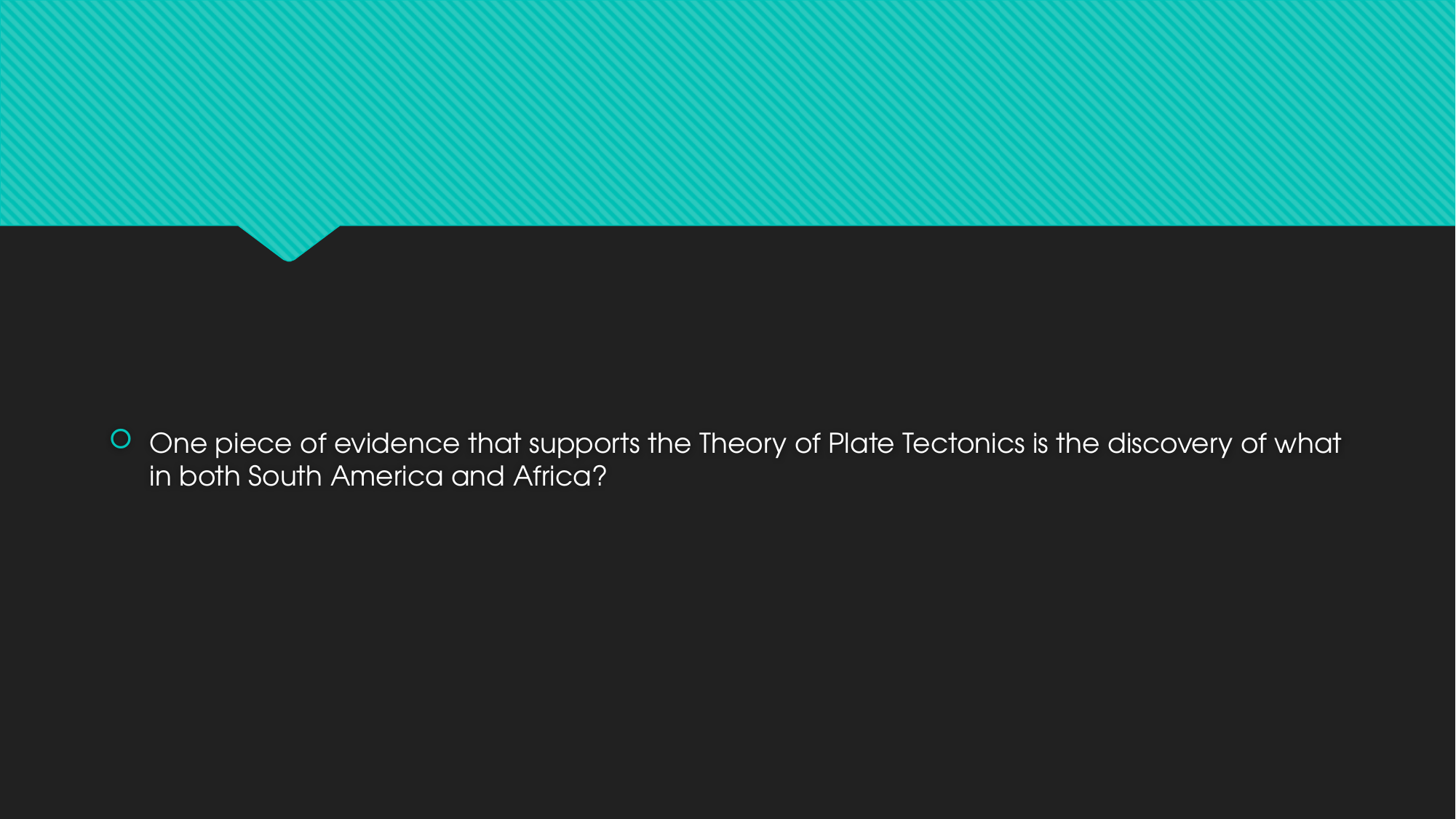

#
One piece of evidence that supports the Theory of Plate Tectonics is the discovery of what in both South America and Africa?